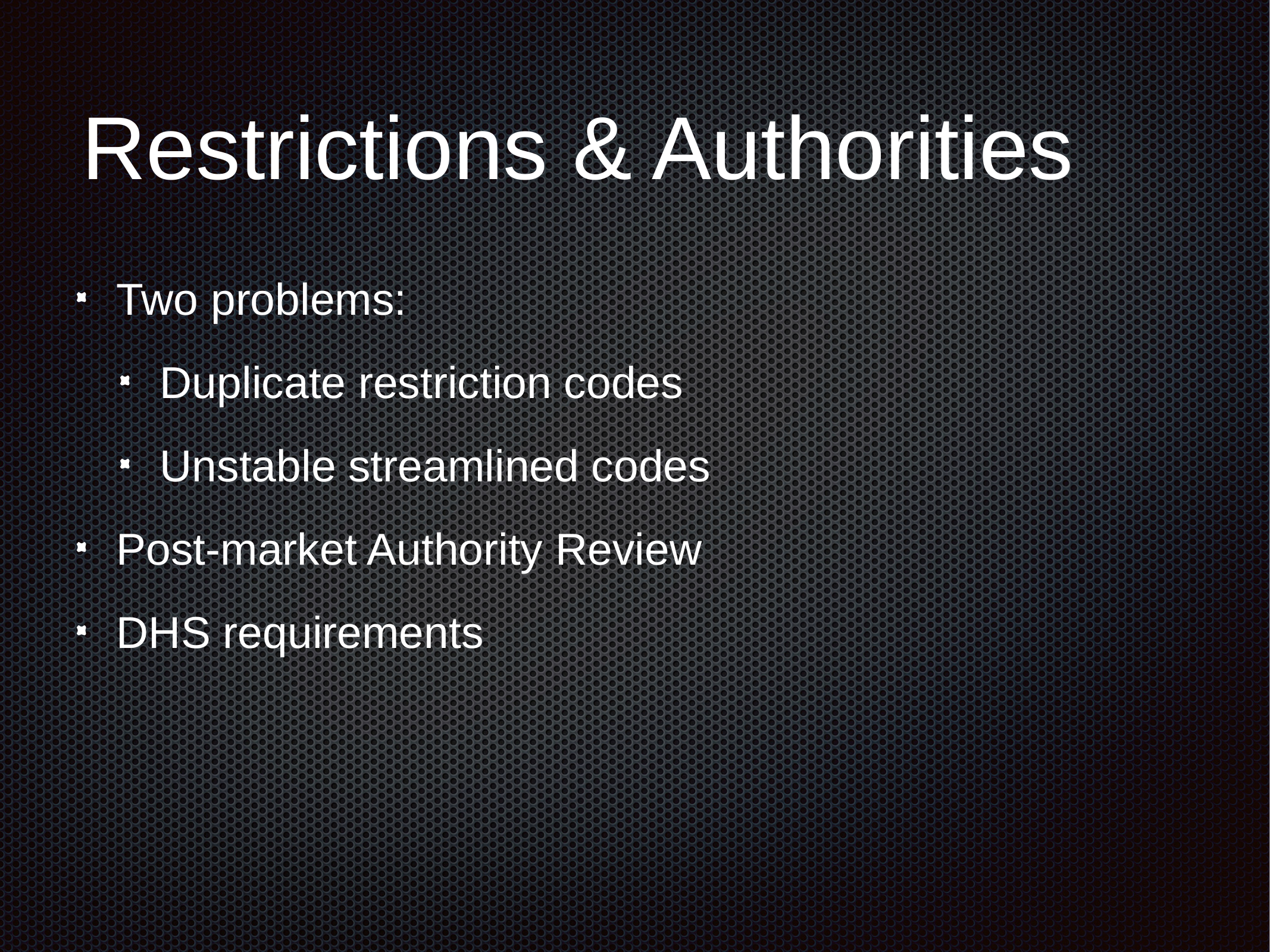

# Restrictions & Authorities
Two problems:
Duplicate restriction codes
Unstable streamlined codes
Post-market Authority Review
DHS requirements